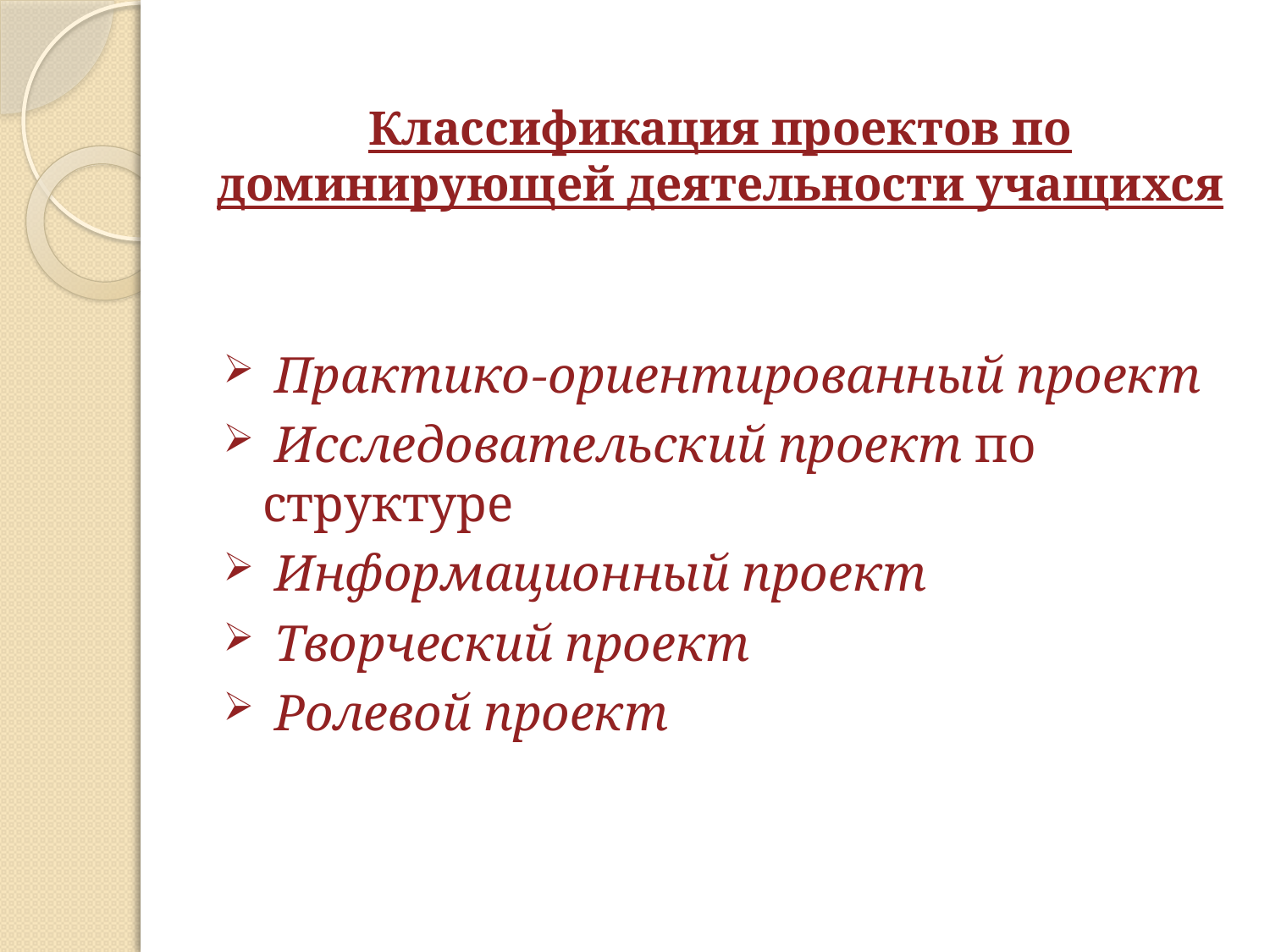

# Классификация проектов по доминирующей деятельности учащихся

 Практико-ориентированный проект
 Исследовательский проект по структуре
 Информационный проект
 Творческий проект
 Ролевой проект